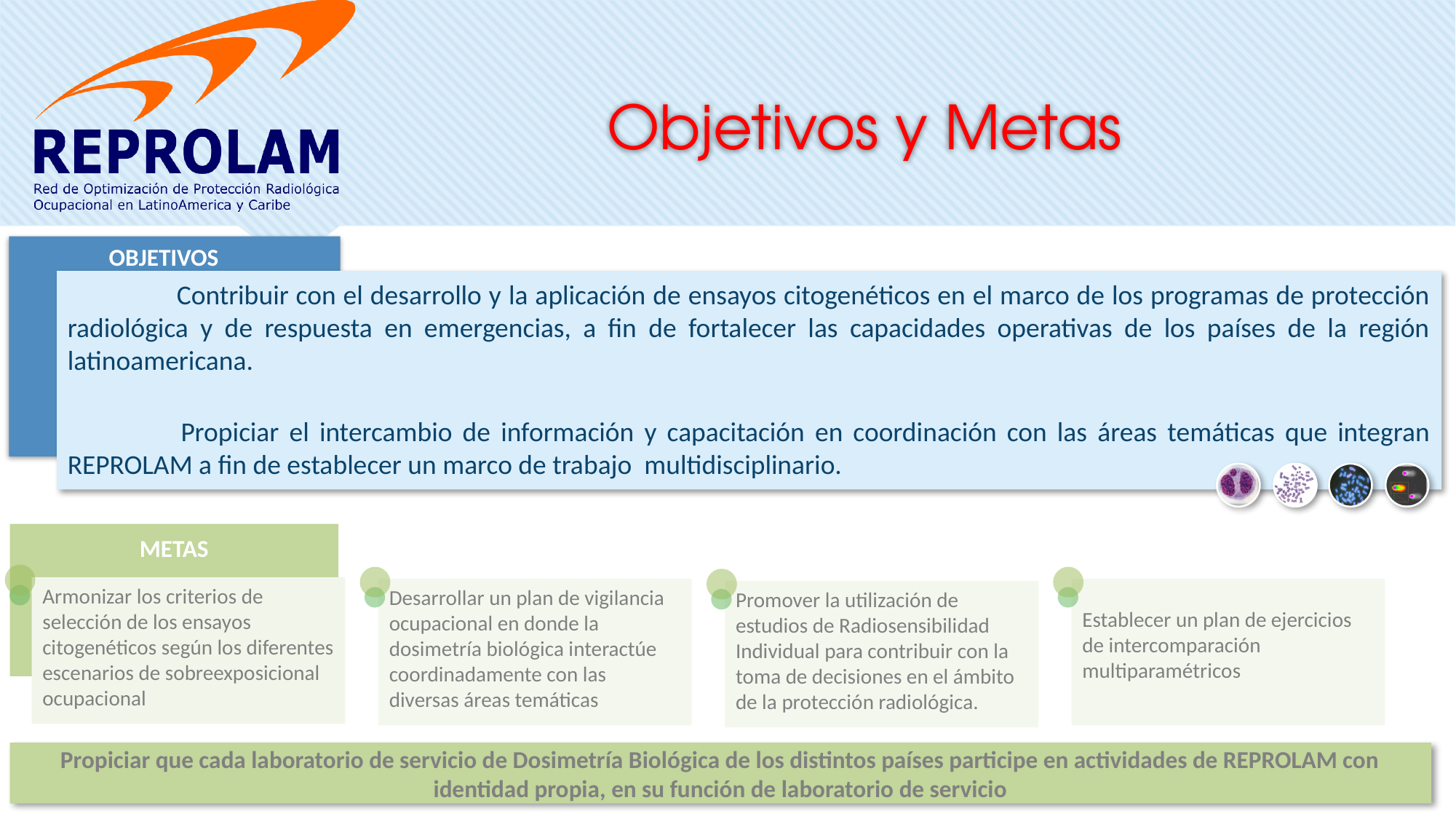

# Objetivos y Metas
OBJETIVOS

	Contribuir con el desarrollo y la aplicación de ensayos citogenéticos en el marco de los programas de protección radiológica y de respuesta en emergencias, a fin de fortalecer las capacidades operativas de los países de la región latinoamericana.

 	Propiciar el intercambio de información y capacitación en coordinación con las áreas temáticas que integran REPROLAM a fin de establecer un marco de trabajo  multidisciplinario.

METAS

Desarrollar un plan de vigilancia ocupacional en donde la dosimetría biológica interactúe coordinadamente con las diversas áreas temáticas

Establecer un plan de ejercicios de intercomparación multiparamétricos

Promover la utilización de estudios de Radiosensibilidad Individual para contribuir con la toma de decisiones en el ámbito de la protección radiológica.

Armonizar los criterios de selección de los ensayos citogenéticos según los diferentes escenarios de sobreexposicional ocupacional

Propiciar que cada laboratorio de servicio de Dosimetría Biológica de los distintos países participe en actividades de REPROLAM con identidad propia, en su función de laboratorio de servicio